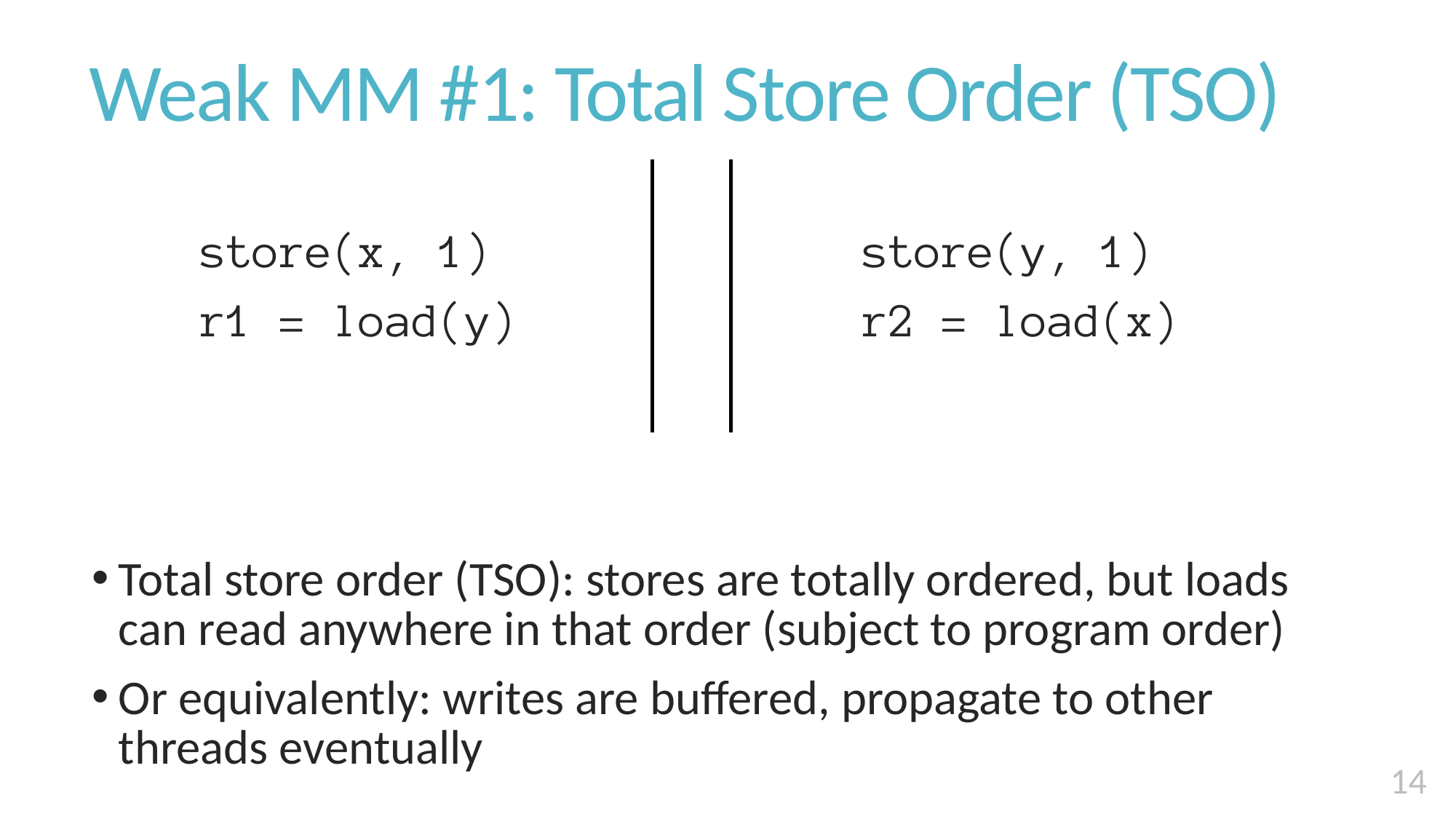

# Weak MM #1: Total Store Order (TSO)

Total store order (TSO): stores are totally ordered, but loads can read anywhere in that order (subject to program order)
Or equivalently: writes are buffered, propagate to other threads eventually
	store(x, 1)
	r1 = load(y)
	store(y, 1)
	r2 = load(x)
14